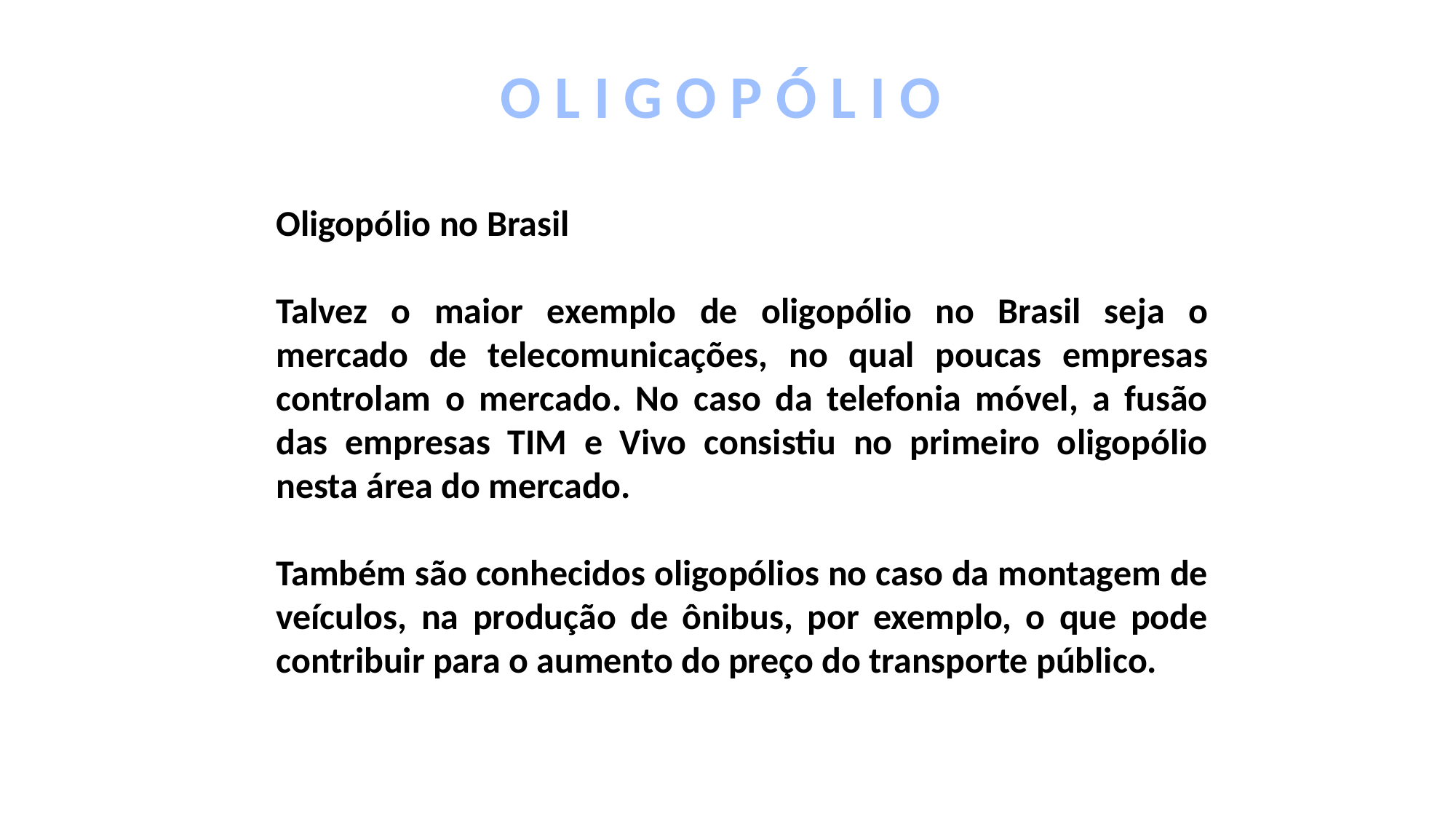

O L I G O P Ó L I O
Oligopólio no Brasil

Talvez o maior exemplo de oligopólio no Brasil seja o mercado de telecomunicações, no qual poucas empresas controlam o mercado. No caso da telefonia móvel, a fusão das empresas TIM e Vivo consistiu no primeiro oligopólio nesta área do mercado.

Também são conhecidos oligopólios no caso da montagem de veículos, na produção de ônibus, por exemplo, o que pode contribuir para o aumento do preço do transporte público.